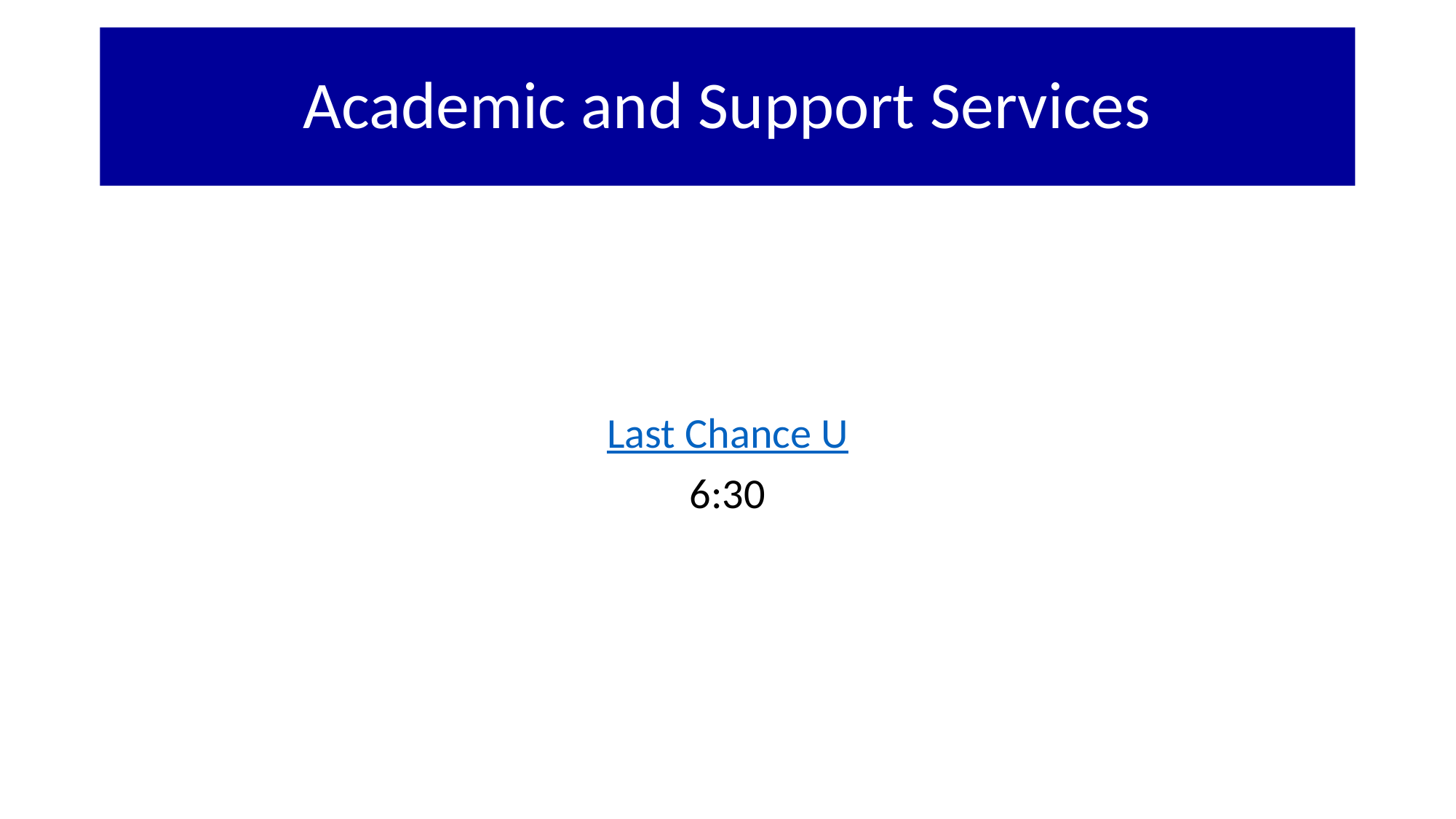

Academic and Support Services
# Reminders

Last Chance U
6:30